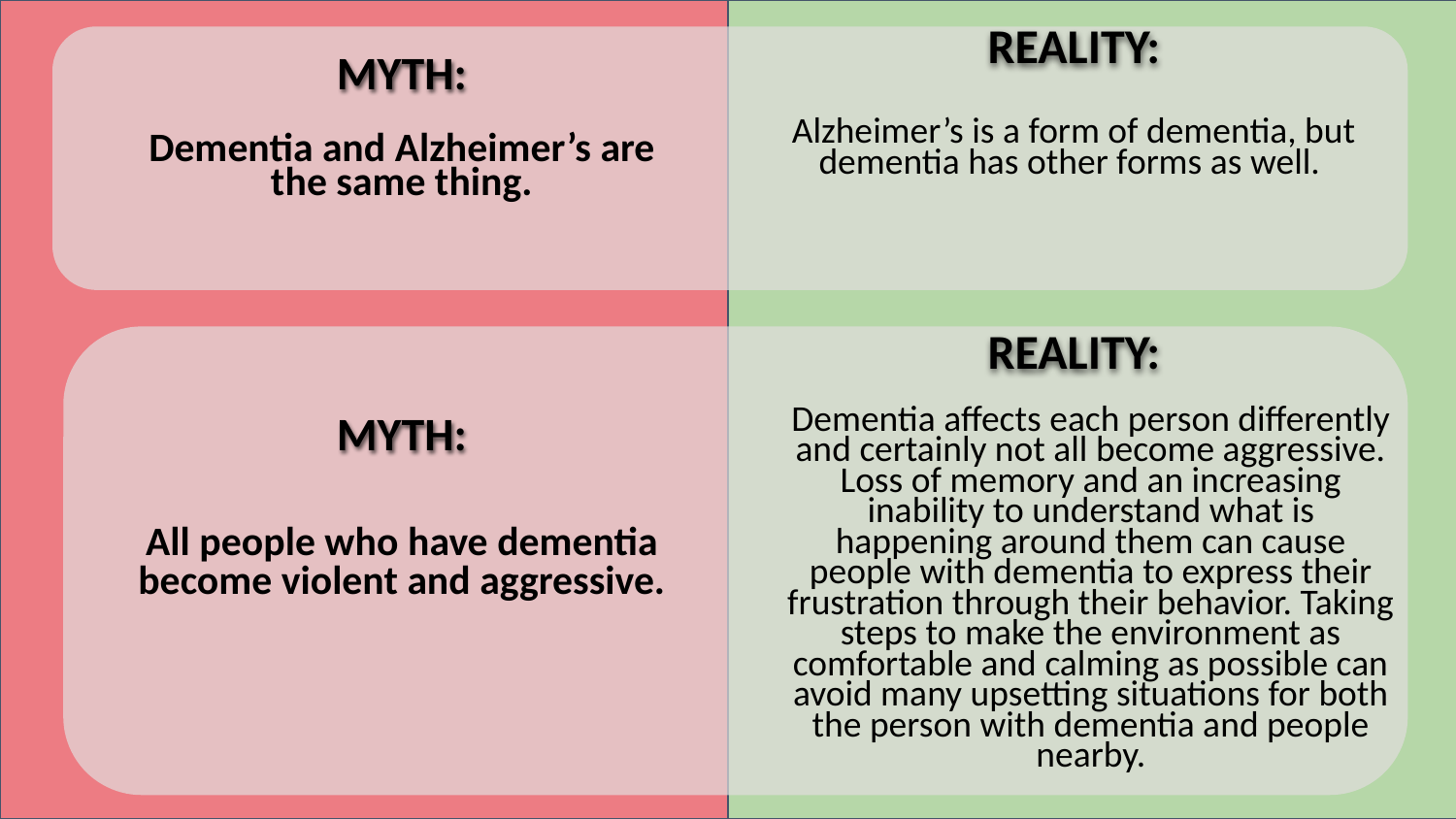

REALITY:

MYTH:

Alzheimer’s is a form of dementia, but dementia has other forms as well.

Dementia and Alzheimer’s are the same thing.

REALITY:

Dementia affects each person differently and certainly not all become aggressive. Loss of memory and an increasing inability to understand what is happening around them can cause people with dementia to express their frustration through their behavior. Taking steps to make the environment as comfortable and calming as possible can avoid many upsetting situations for both the person with dementia and people nearby.

MYTH:

All people who have dementia become violent and aggressive.